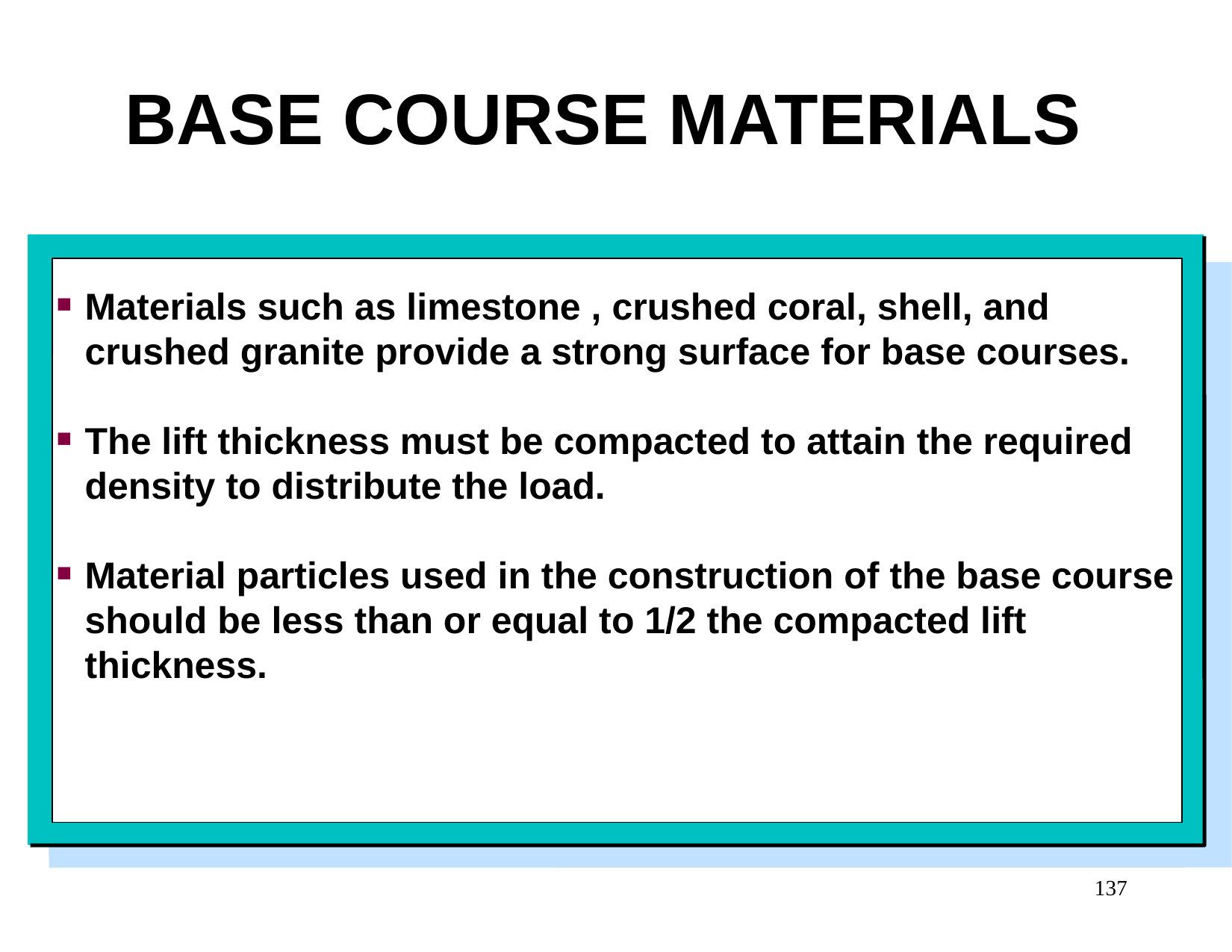

BASE COURSE MATERIALS

Materials such as limestone , crushed coral, shell, and crushed granite provide a strong surface for base courses.
The lift thickness must be compacted to attain the required density to distribute the load.
Material particles used in the construction of the base course should be less than or equal to 1/2 the compacted lift thickness.
137